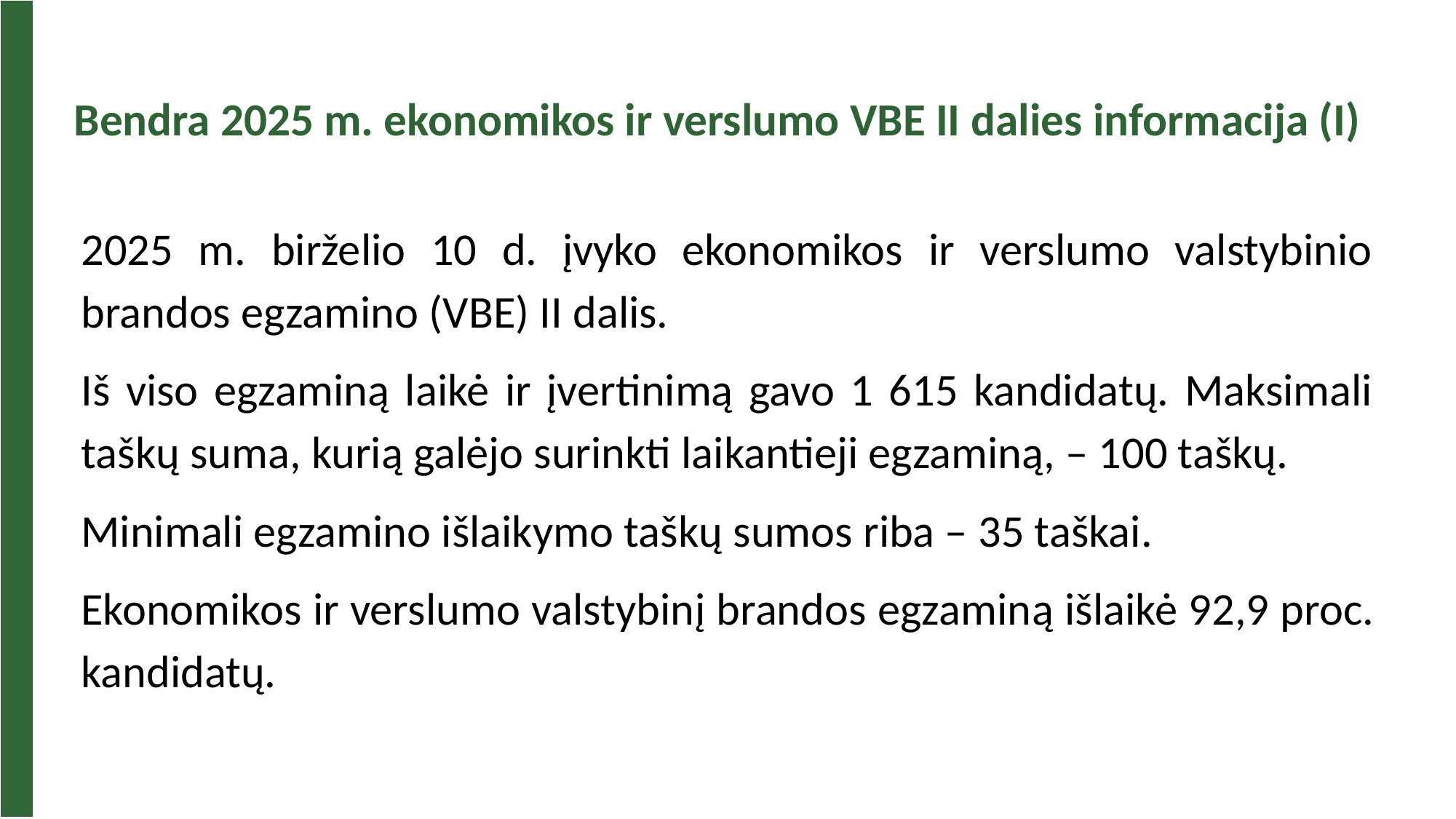

Bendra 2025 m. ekonomikos ir verslumo VBE II dalies informacija (I)
2025 m. birželio 10 d. įvyko ekonomikos ir verslumo valstybinio brandos egzamino (VBE) II dalis.
Iš viso egzaminą laikė ir įvertinimą gavo 1 615 kandidatų. Maksimali taškų suma, kurią galėjo surinkti laikantieji egzaminą, – 100 taškų.
Minimali egzamino išlaikymo taškų sumos riba – 35 taškai.
Ekonomikos ir verslumo valstybinį brandos egzaminą išlaikė 92,9 proc. kandidatų.